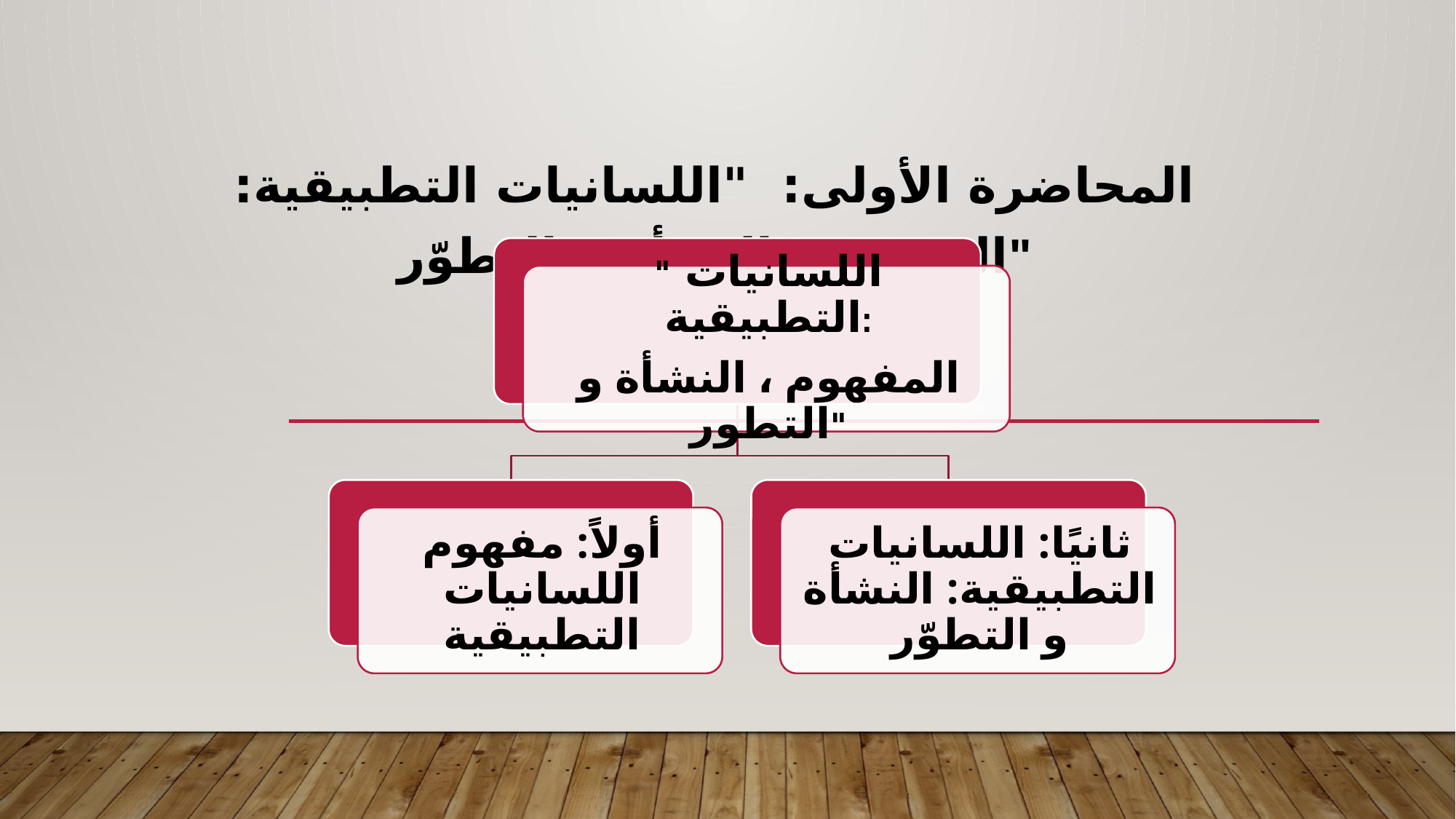

المحاضرة الأولى:  "اللسانيات التطبيقية: المفهوم، النشأة و التطوّر"
#
" اللسانيات التطبيقية:
المفهوم ، النشأة و التطور"
أولاً: مفهوم اللسانيات التطبيقية
ثانيًا: اللسانيات التطبيقية: النشأة و التطوّر